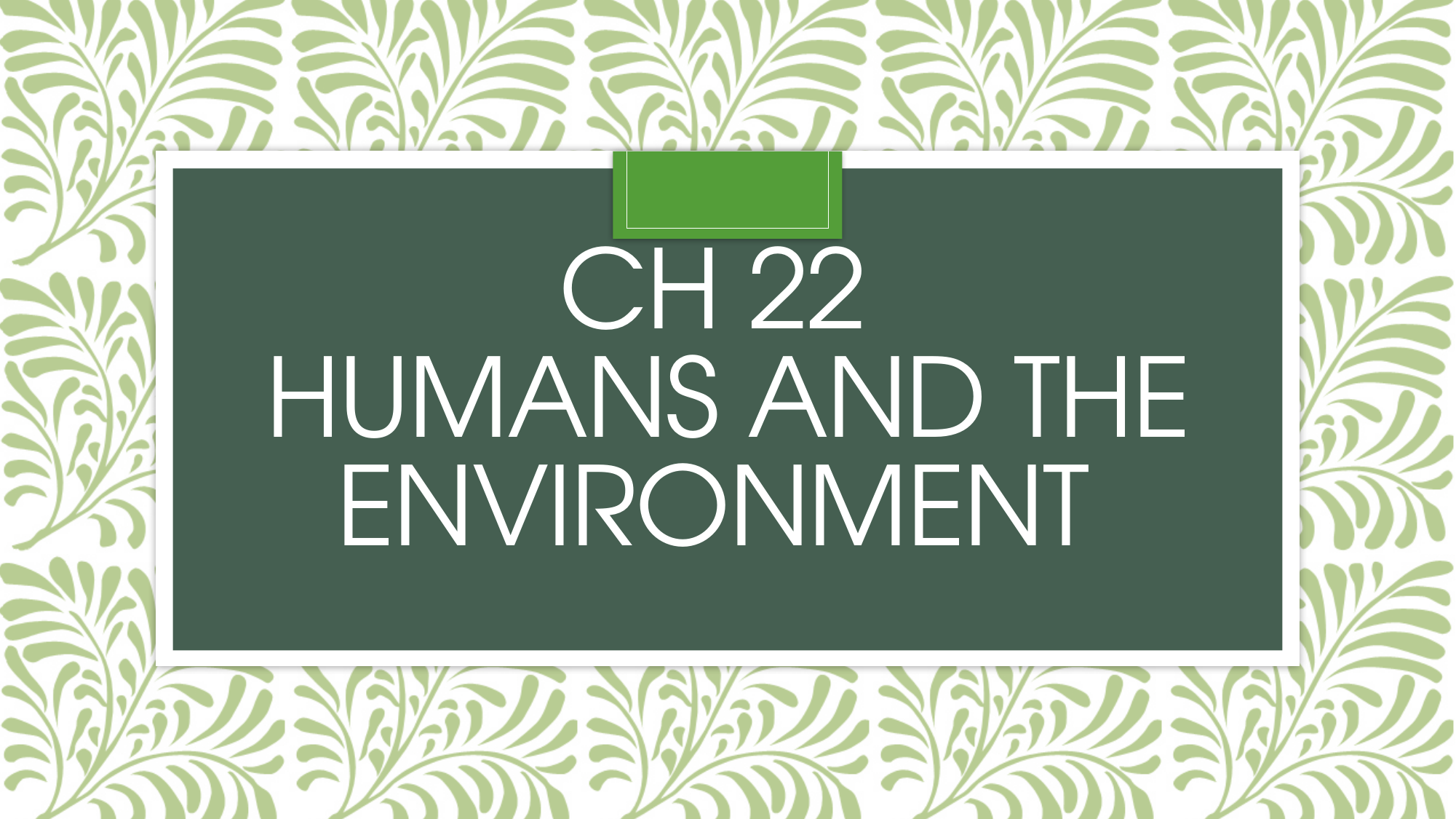

# Ch 22 humans and the environment